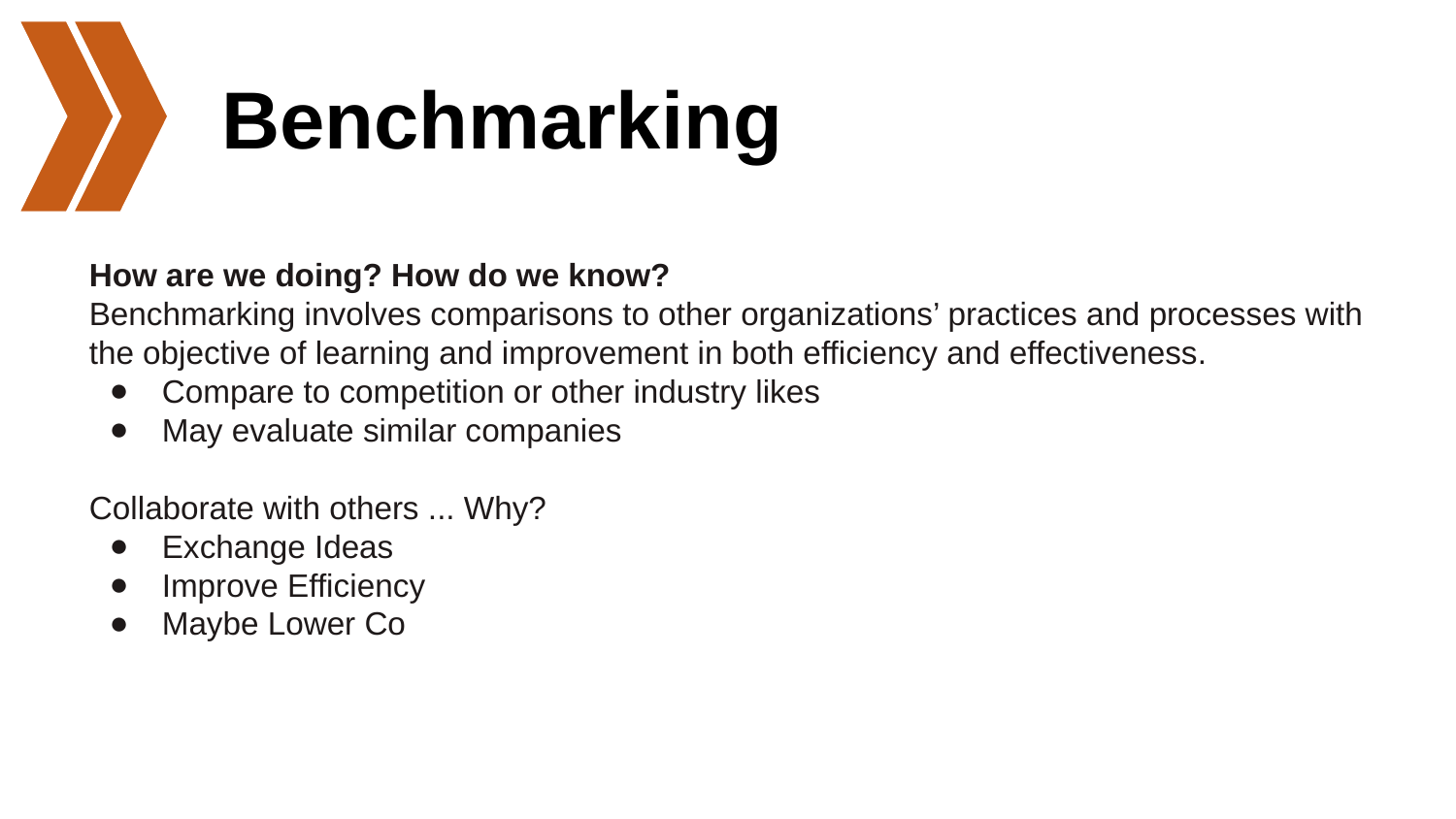

# Benchmarking
How are we doing? How do we know?
Benchmarking involves comparisons to other organizations’ practices and processes with the objective of learning and improvement in both efficiency and effectiveness.
Compare to competition or other industry likes
May evaluate similar companies

Collaborate with others ... Why?
Exchange Ideas
Improve Efficiency
Maybe Lower Co